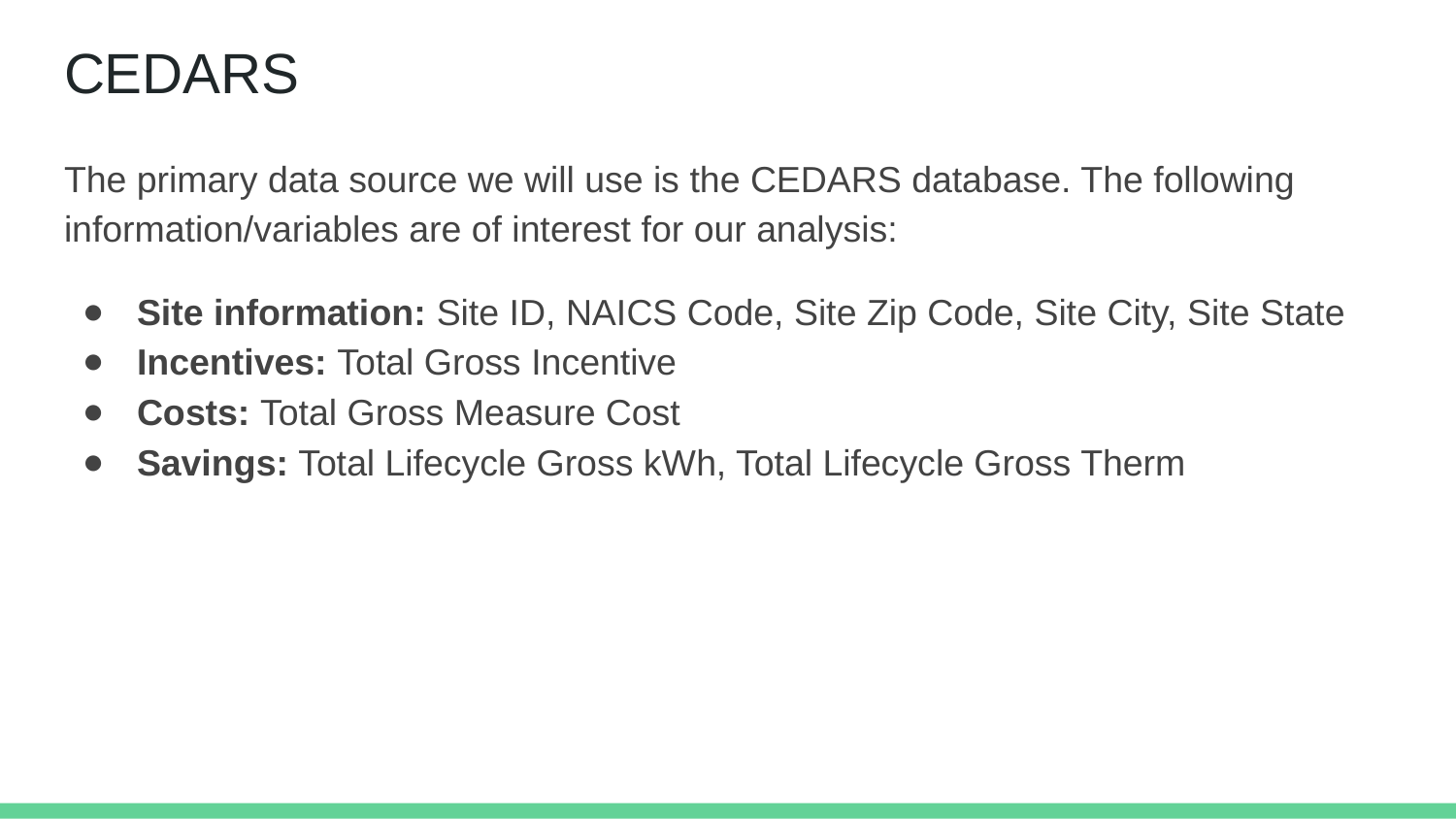

# CEDARS
The primary data source we will use is the CEDARS database. The following information/variables are of interest for our analysis:
Site information: Site ID, NAICS Code, Site Zip Code, Site City, Site State
Incentives: Total Gross Incentive
Costs: Total Gross Measure Cost
Savings: Total Lifecycle Gross kWh, Total Lifecycle Gross Therm